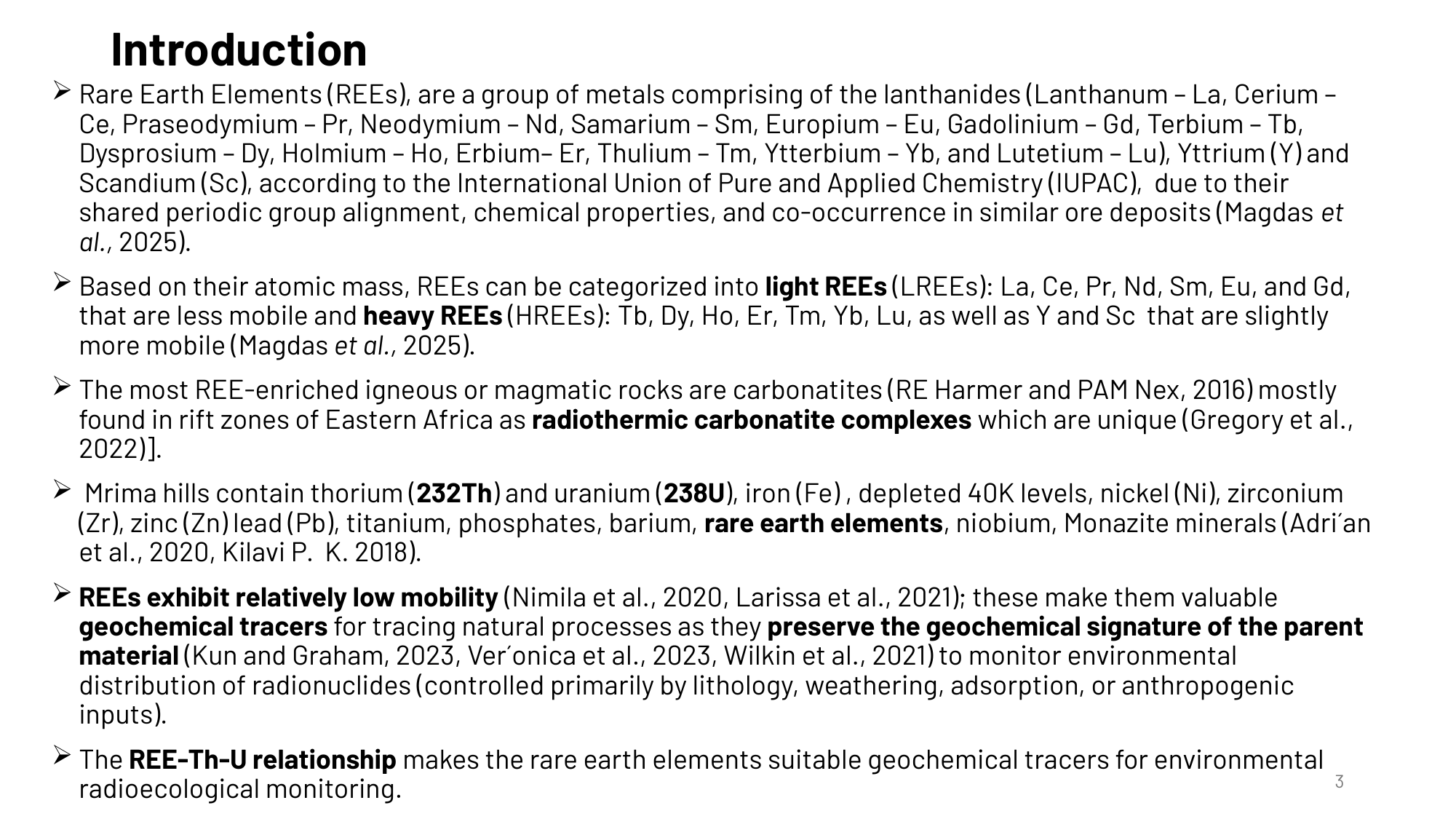

# Introduction
Rare Earth Elements (REEs), are a group of metals comprising of the lanthanides (Lanthanum – La, Cerium – Ce, Praseodymium – Pr, Neodymium – Nd, Samarium – Sm, Europium – Eu, Gadolinium – Gd, Terbium – Tb, Dysprosium – Dy, Holmium – Ho, Erbium– Er, Thulium – Tm, Ytterbium – Yb, and Lutetium – Lu), Yttrium (Y) and Scandium (Sc), according to the International Union of Pure and Applied Chemistry (IUPAC),  due to their shared periodic group alignment, chemical properties, and co-occurrence in similar ore deposits (Magdas et al., 2025).
Based on their atomic mass, REEs can be categorized into light REEs (LREEs): La, Ce, Pr, Nd, Sm, Eu, and Gd, that are less mobile and heavy REEs (HREEs): Tb, Dy, Ho, Er, Tm, Yb, Lu, as well as Y and Sc  that are slightly more mobile (Magdas et al., 2025).
The most REE-enriched igneous or magmatic rocks are carbonatites (RE Harmer and PAM Nex, 2016) mostly found in rift zones of Eastern Africa as radiothermic carbonatite complexes which are unique (Gregory et al., 2022)].
 Mrima hills contain thorium (232Th) and uranium (238U), iron (Fe) , depleted 40K levels, nickel (Ni), zirconium (Zr), zinc (Zn) lead (Pb), titanium, phosphates, barium, rare earth elements, niobium, Monazite minerals (Adri´an et al., 2020, Kilavi P.  K. 2018).
REEs exhibit relatively low mobility (Nimila et al., 2020, Larissa et al., 2021); these make them valuable geochemical tracers for tracing natural processes as they preserve the geochemical signature of the parent material (Kun and Graham, 2023, Ver´onica et al., 2023, Wilkin et al., 2021) to monitor environmental distribution of radionuclides (controlled primarily by lithology, weathering, adsorption, or anthropogenic inputs).
The REE-Th-U relationship makes the rare earth elements suitable geochemical tracers for environmental radioecological monitoring.
3